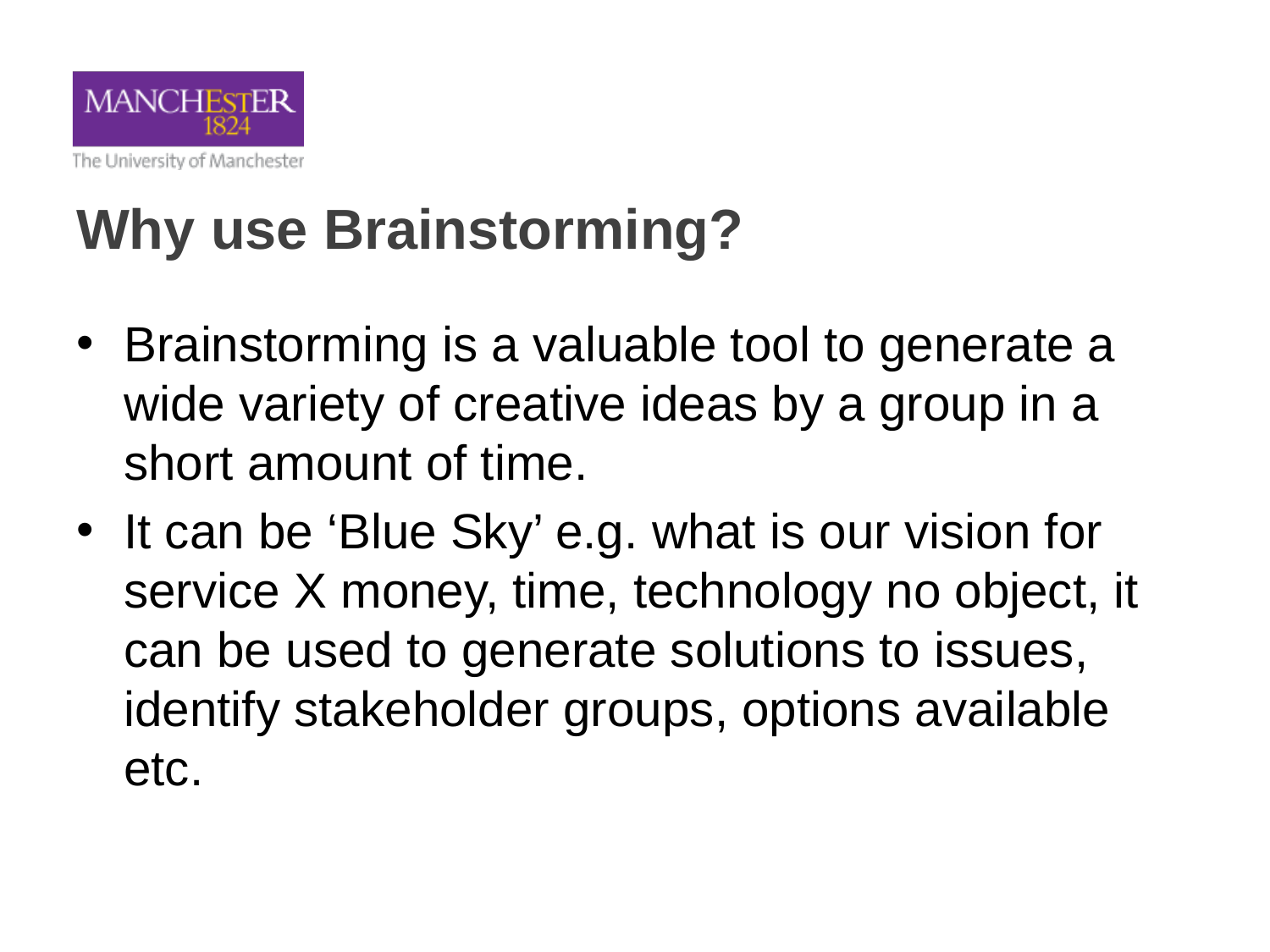

# Why use Brainstorming?
Brainstorming is a valuable tool to generate a wide variety of creative ideas by a group in a short amount of time.
It can be ‘Blue Sky’ e.g. what is our vision for service X money, time, technology no object, it can be used to generate solutions to issues, identify stakeholder groups, options available etc.